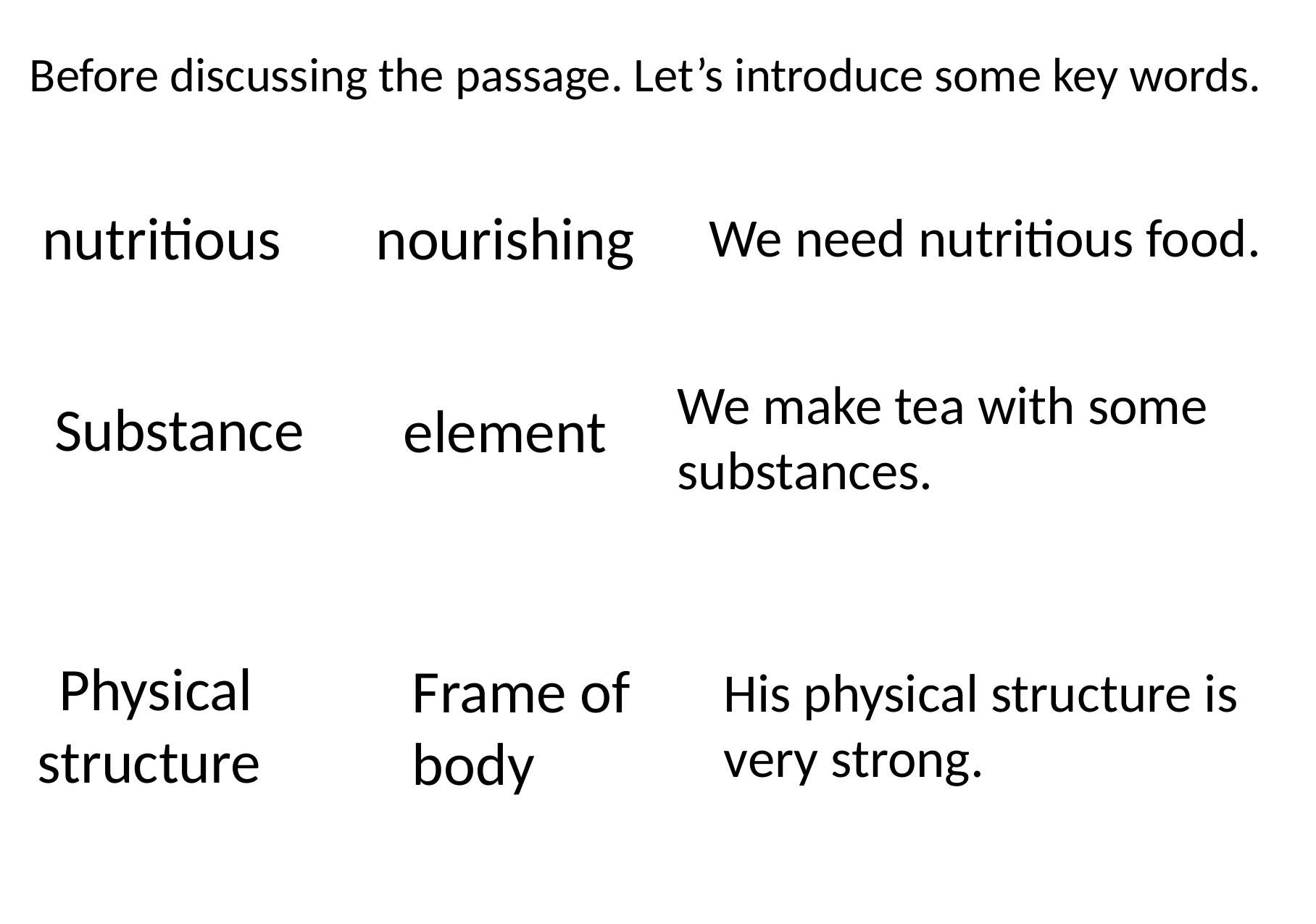

Before discussing the passage. Let’s introduce some key words.
nutritious
nourishing
We need nutritious food.
Substance
element
We make tea with some substances.
Physical structure
Frame of  body
His physical structure is very strong.